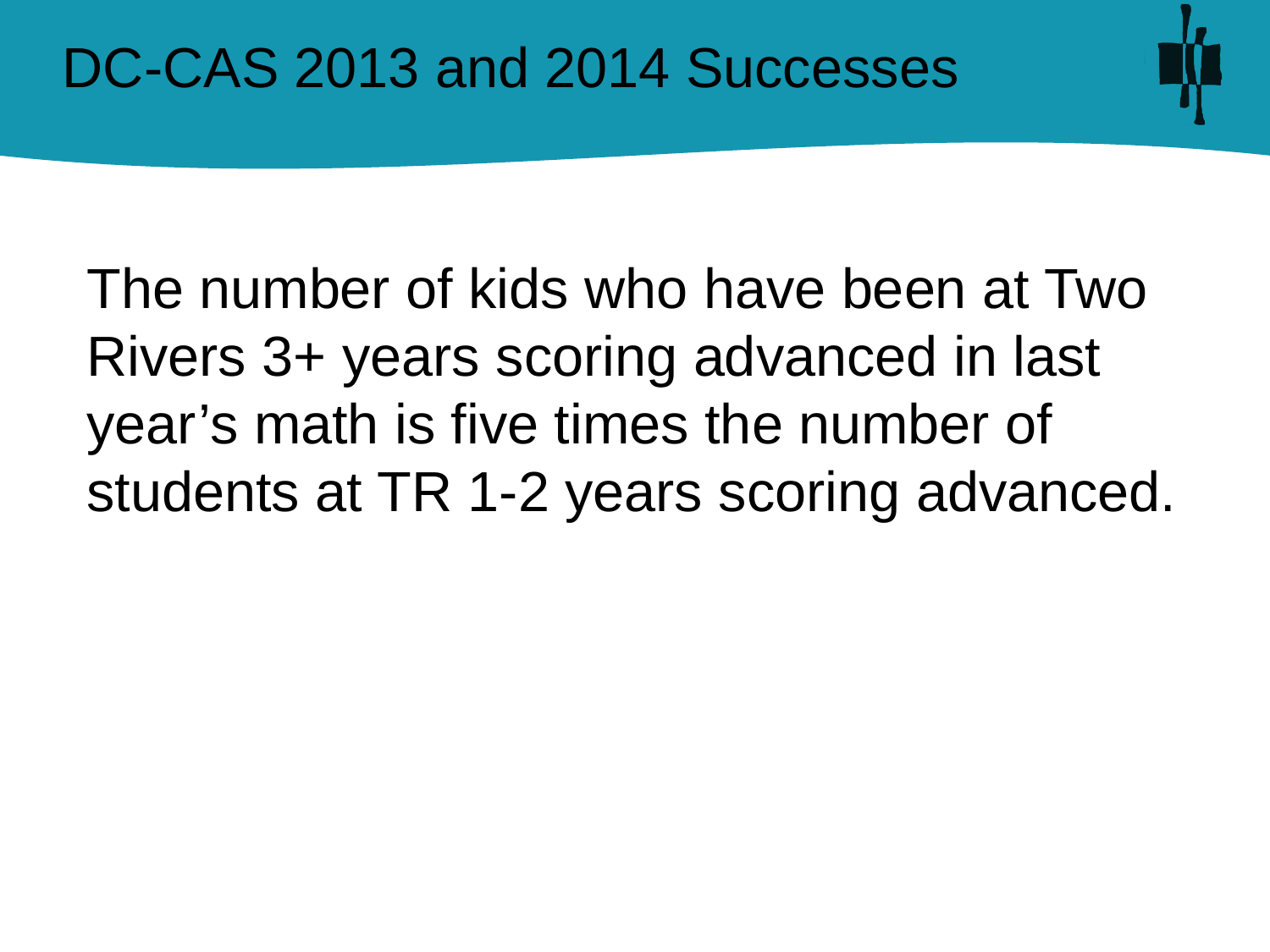

# DC-CAS 2013 and 2014 Successes
The number of kids who have been at Two Rivers 3+ years scoring advanced in last year’s math is five times the number of students at TR 1-2 years scoring advanced.